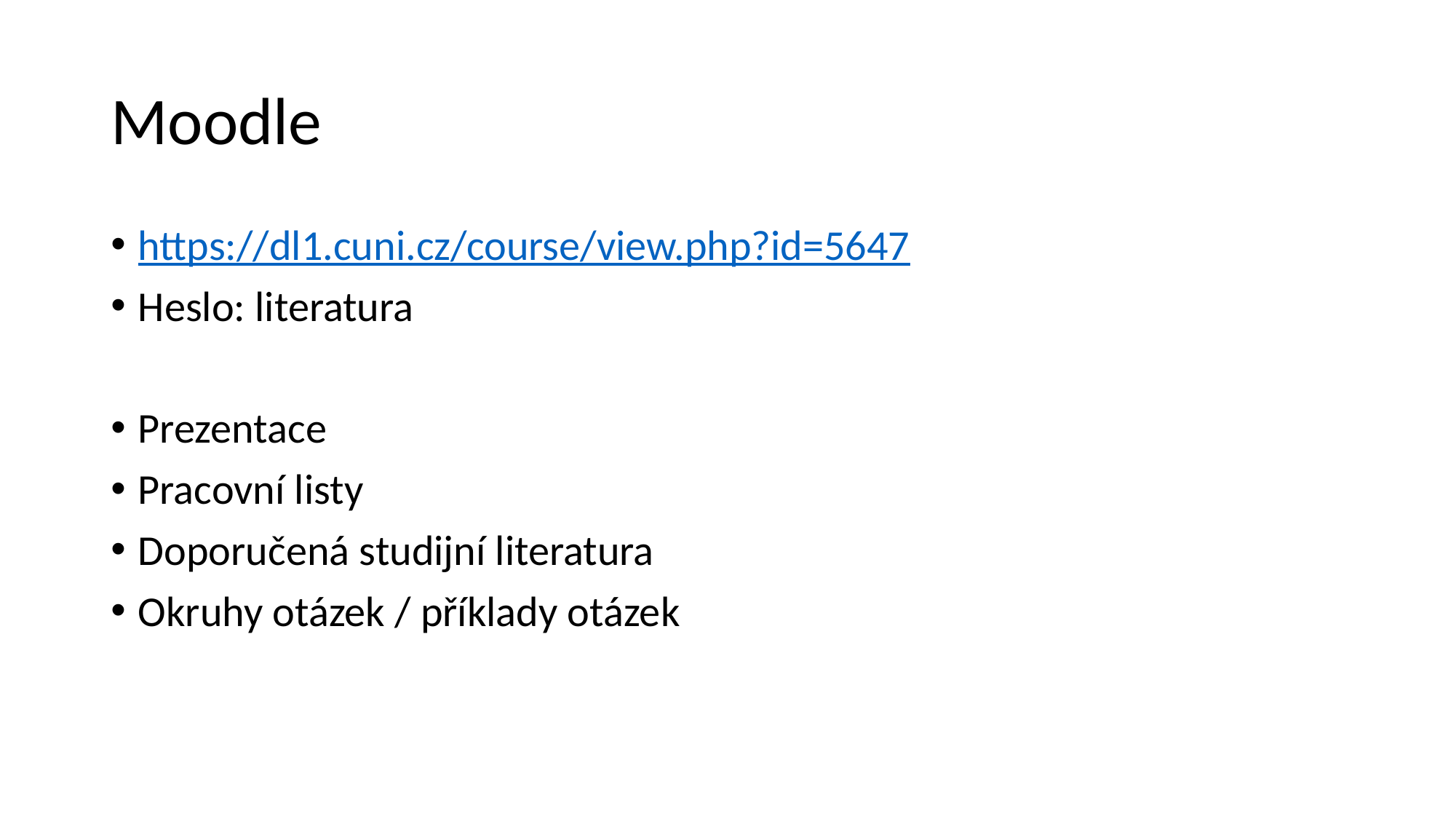

# Moodle
https://dl1.cuni.cz/course/view.php?id=5647
Heslo: literatura

Prezentace
Pracovní listy
Doporučená studijní literatura
Okruhy otázek / příklady otázek